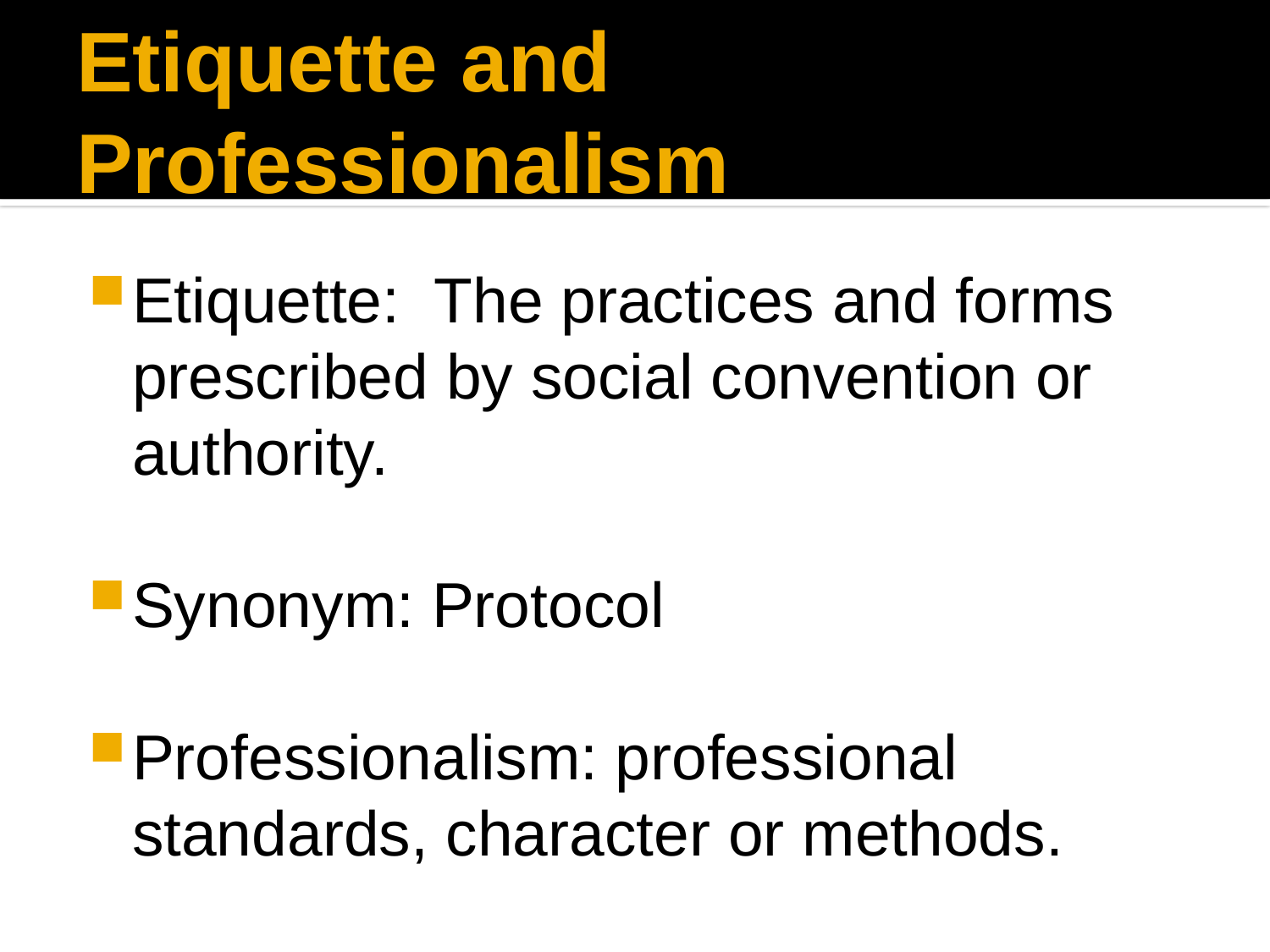

# Etiquette and Professionalism
Etiquette:  The practices and forms prescribed by social convention or authority.

Synonym: Protocol

Professionalism: professional standards, character or methods.